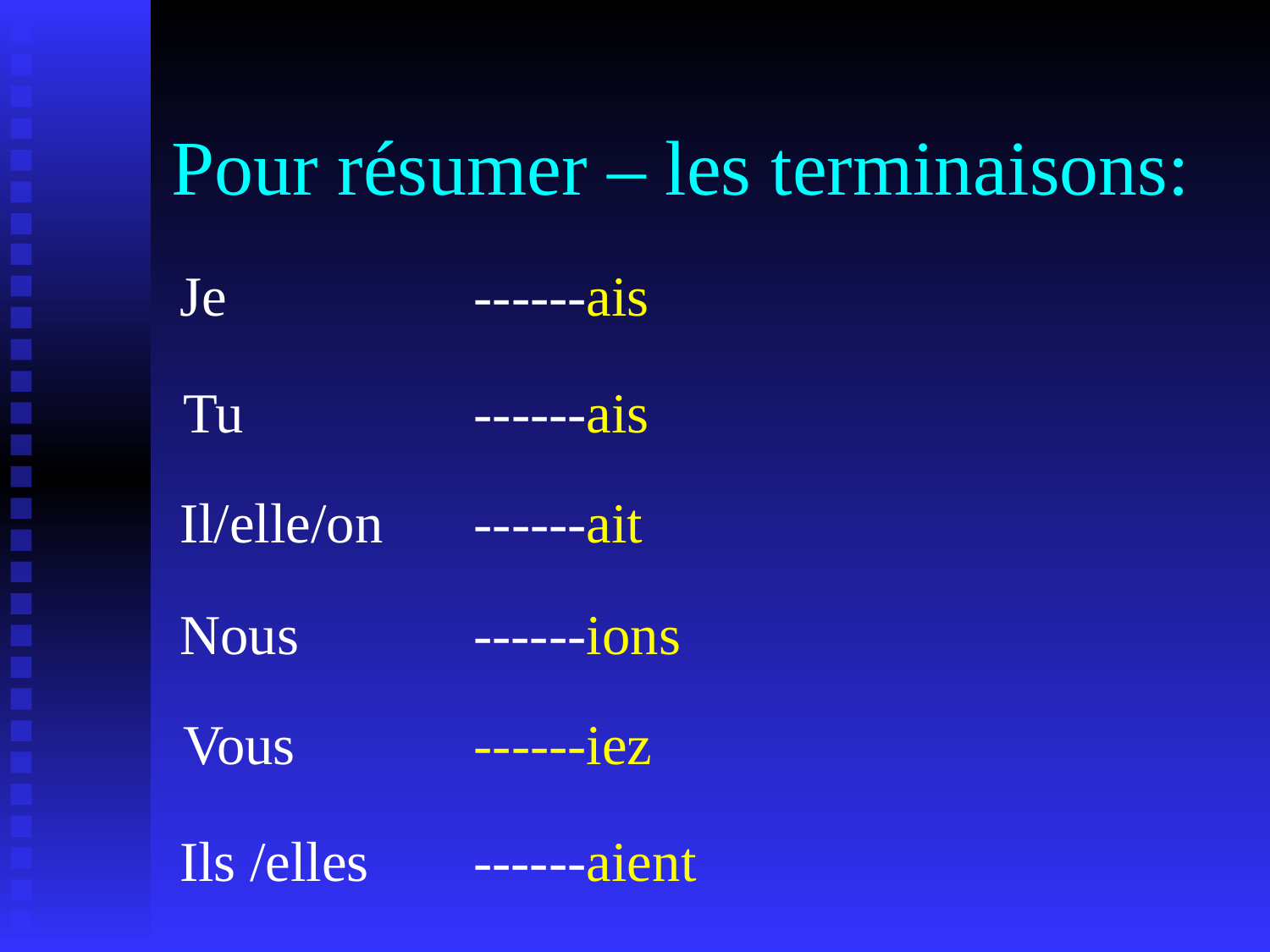

# Pour résumer – les terminaisons:
Je
------ais
Tu
------ais
Il/elle/on
------ait
Nous
------ions
Vous
------iez
Ils /elles
------aient